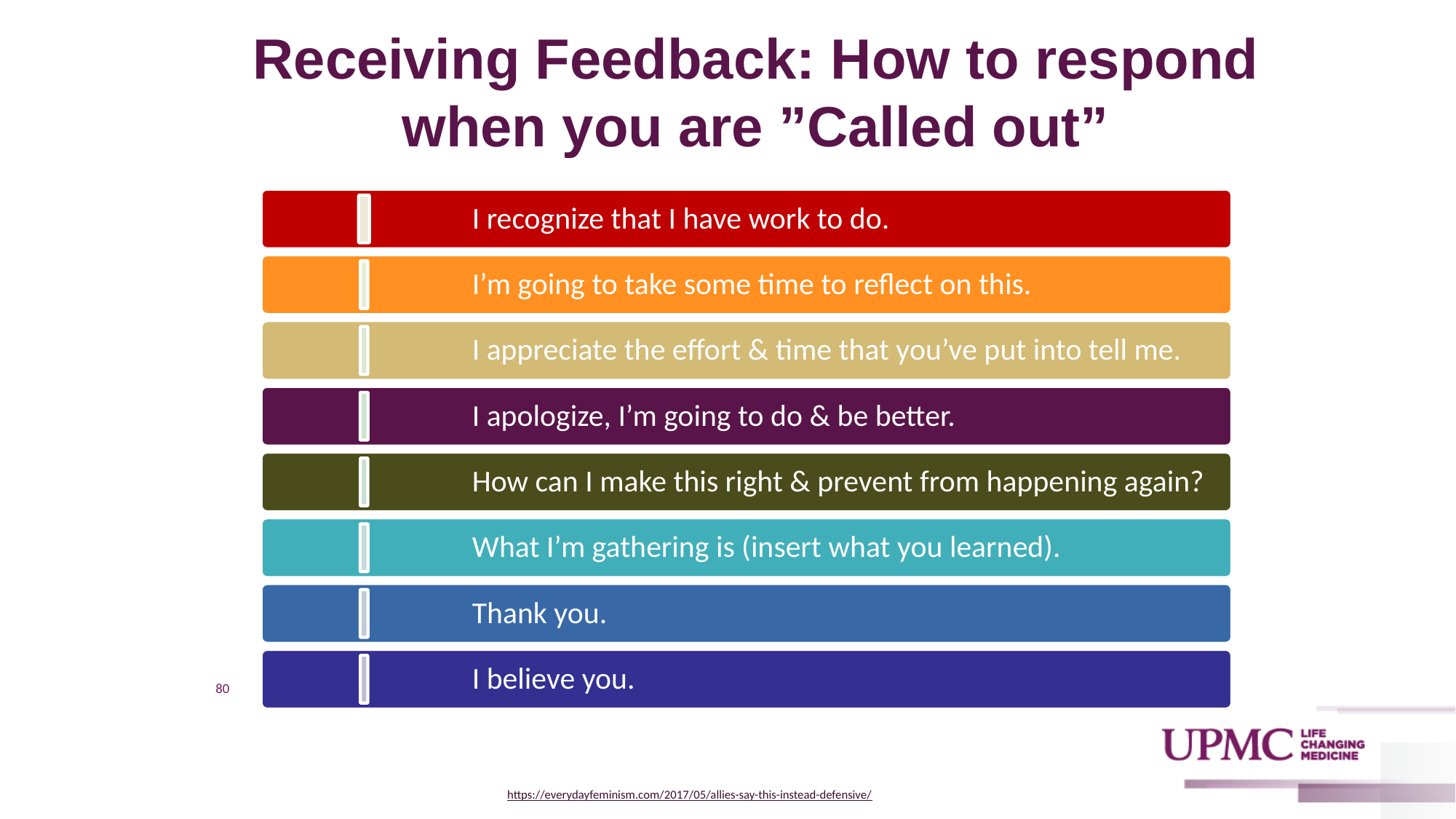

# Receiving Feedback: How to respond when you are ”Called out”
I recognize that I have work to do.
I’m going to take some time to reflect on this.
I appreciate the effort & time that you’ve put into tell me.
I apologize, I’m going to do & be better.
How can I make this right & prevent from happening again?
What I’m gathering is (insert what you learned).
Thank you.
I believe you.
80
https://everydayfeminism.com/2017/05/allies-say-this-instead-defensive/